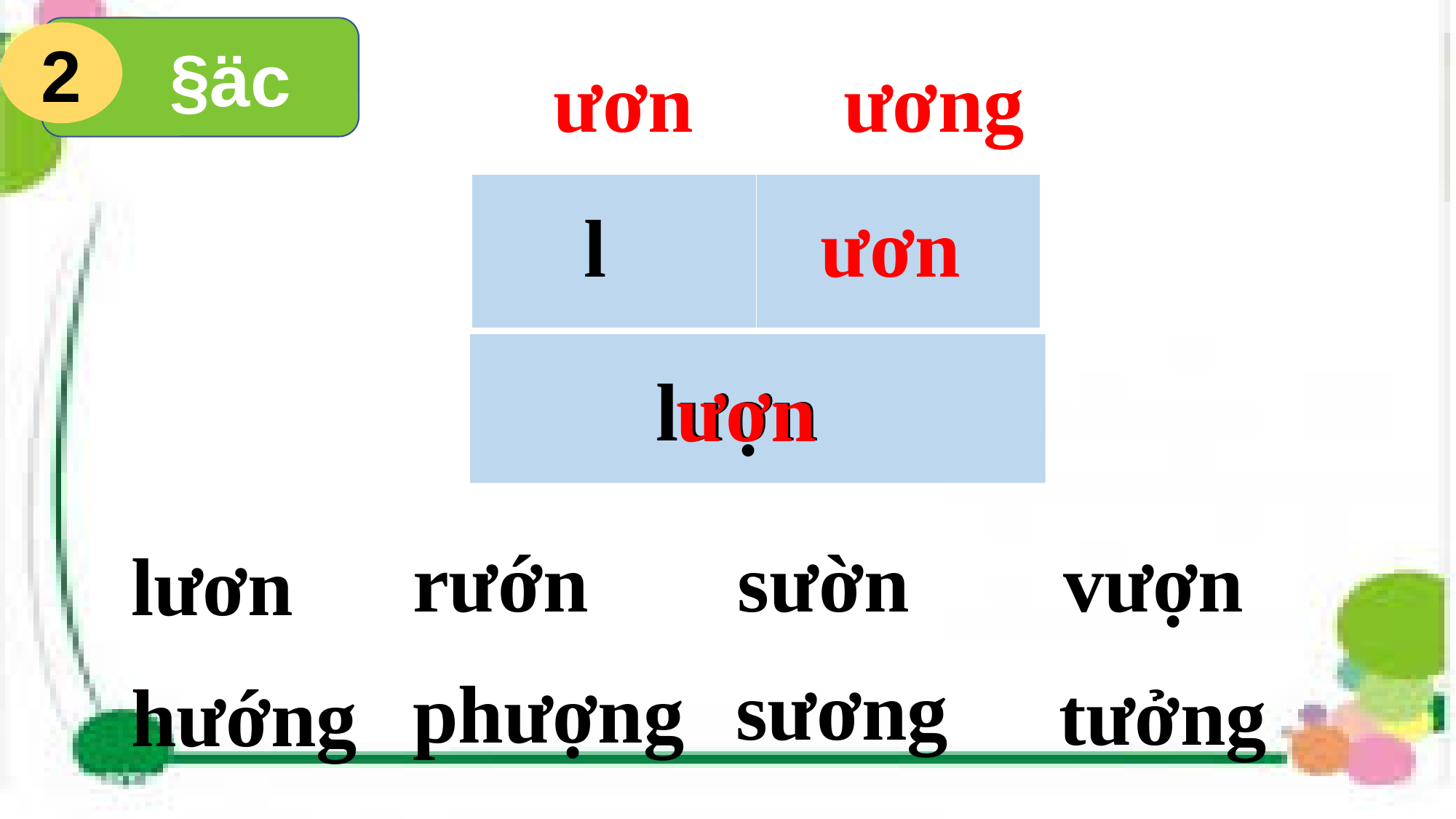

§äc
2
ươn
ương
|  |  |
| --- | --- |
l
ươn

lượn
ươn
rướn
sườn
vượn
lươn
sương
phượng
tưởng
hướng